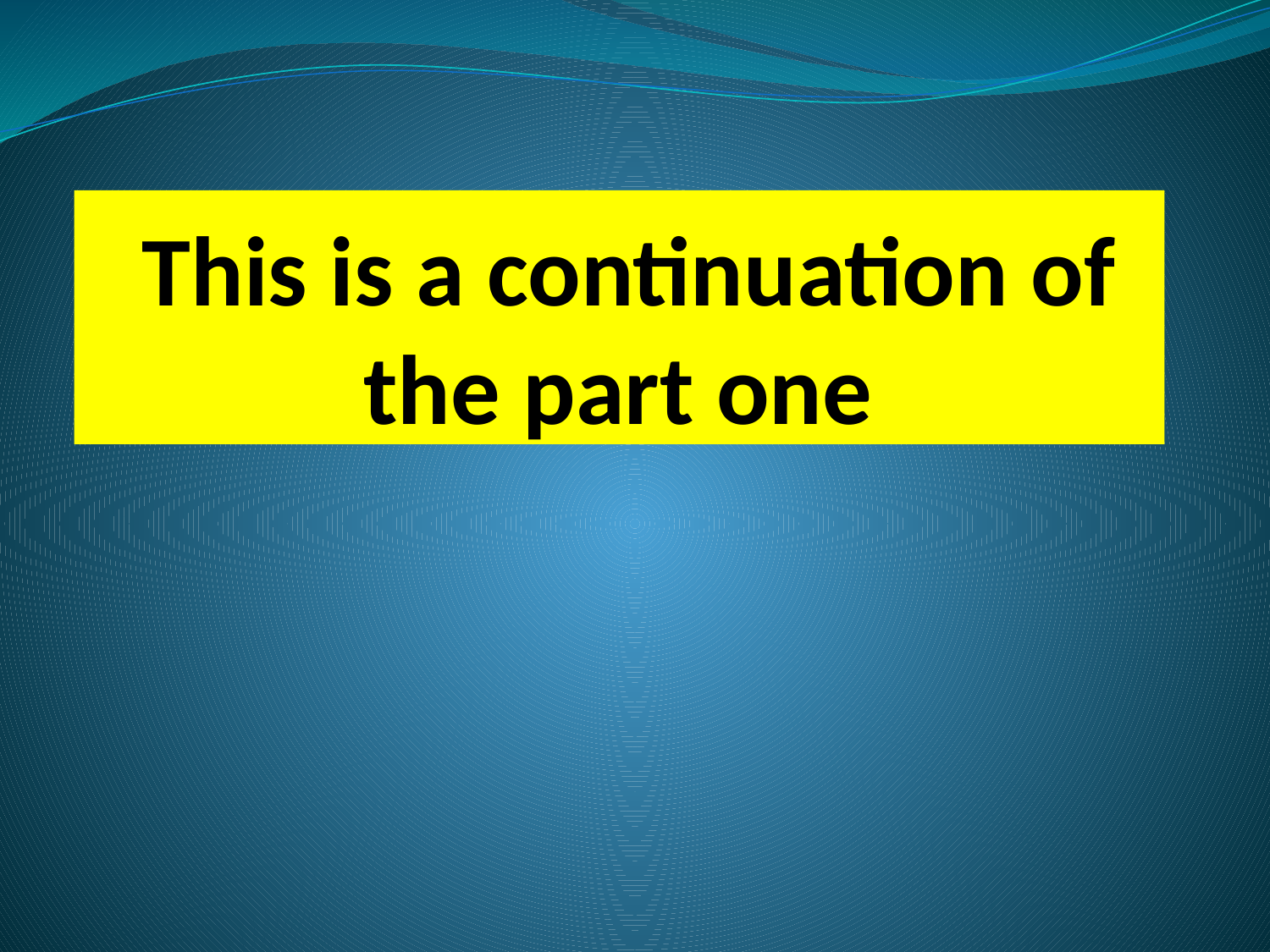

# This is a continuation of the part one